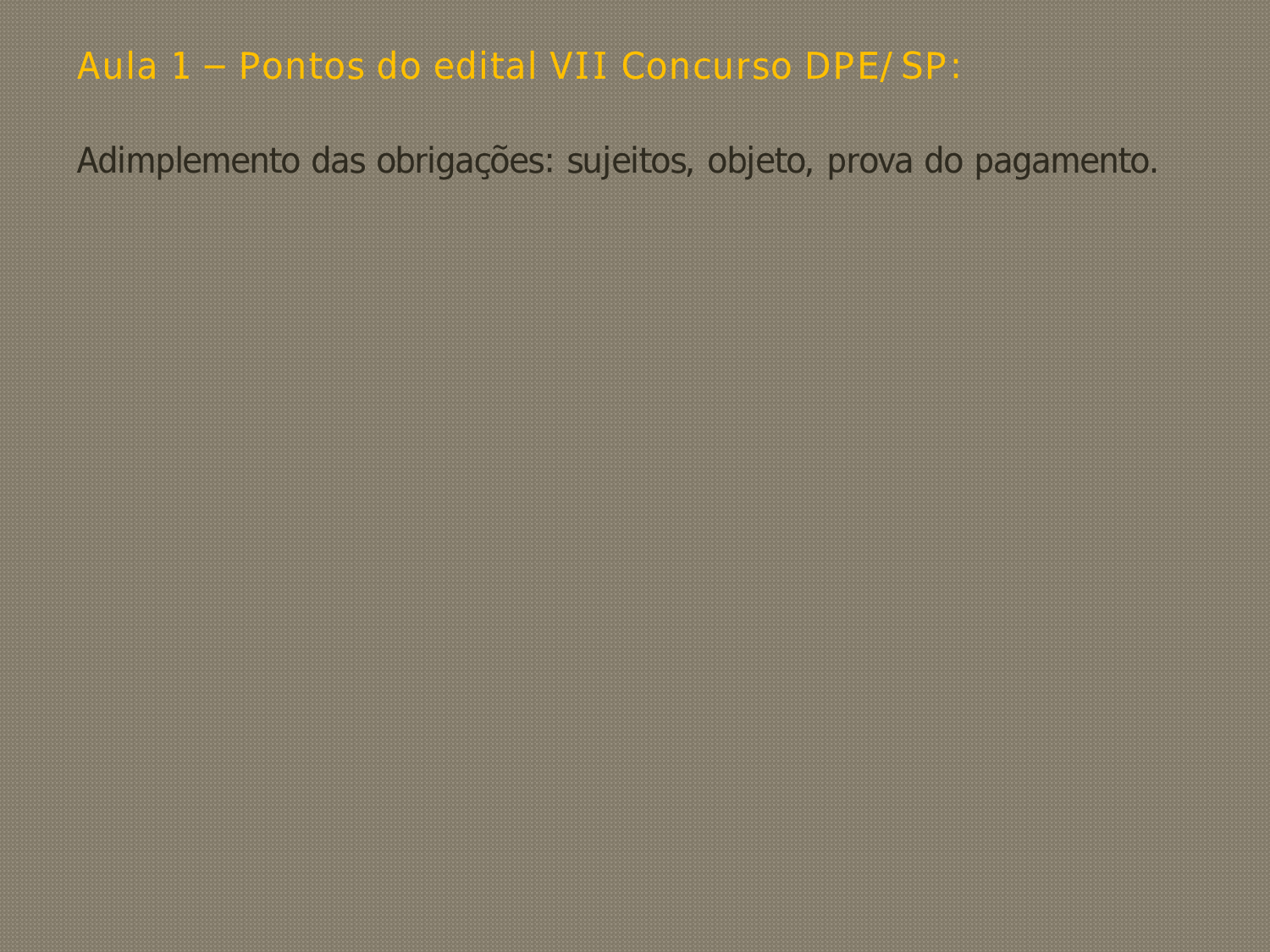

Aula 1 – Pontos do edital VII Concurso DPE/SP:

Adimplemento das obrigações: sujeitos, objeto, prova do pagamento.